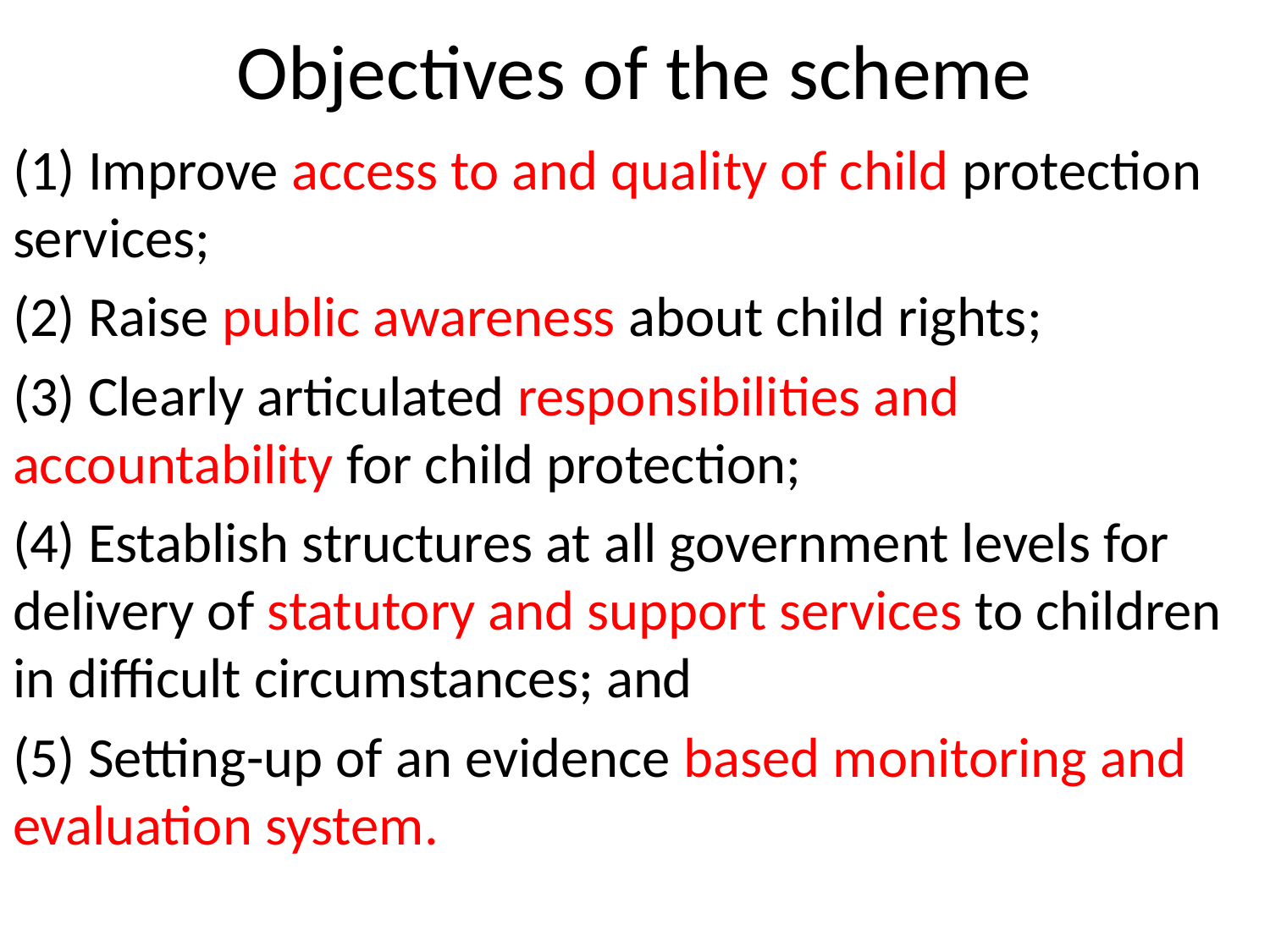

# Objectives of the scheme
(1) Improve access to and quality of child protection services;
(2) Raise public awareness about child rights;
(3) Clearly articulated responsibilities and accountability for child protection;
(4) Establish structures at all government levels for delivery of statutory and support services to children in difficult circumstances; and
(5) Setting-up of an evidence based monitoring and evaluation system.